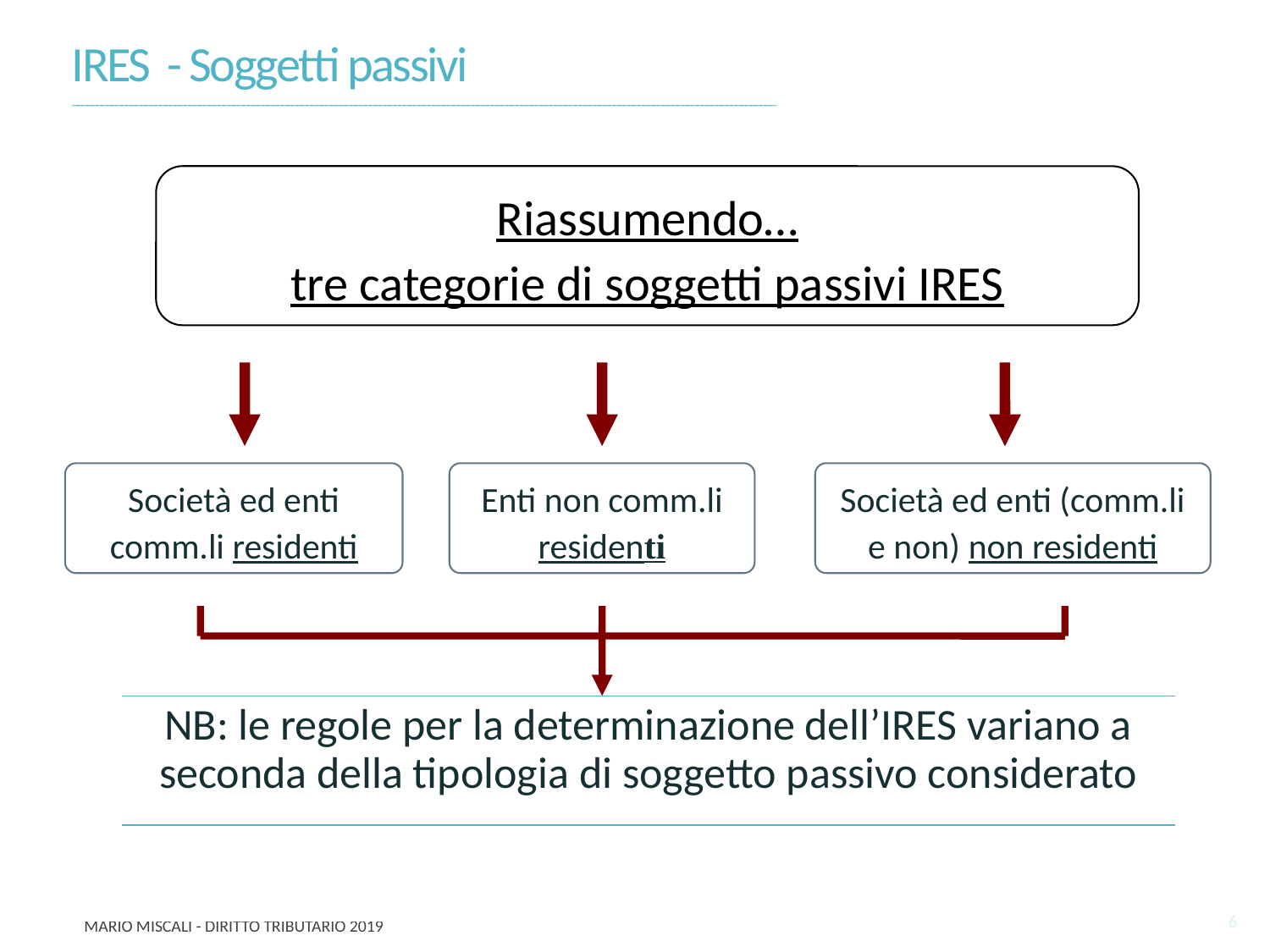

IRES  - Soggetti passivi
________________________________________________________________________________________________________________________________________________
Riassumendo…
tre categorie di soggetti passivi IRES

Società ed enti
comm.li residenti

Enti non comm.li
residenti

Società ed enti (comm.li e non) non residenti

| NB: le regole per la determinazione dell’IRES variano a seconda della tipologia di soggetto passivo considerato |
| --- |
6
Mario Miscali - Diritto Tributario 2019